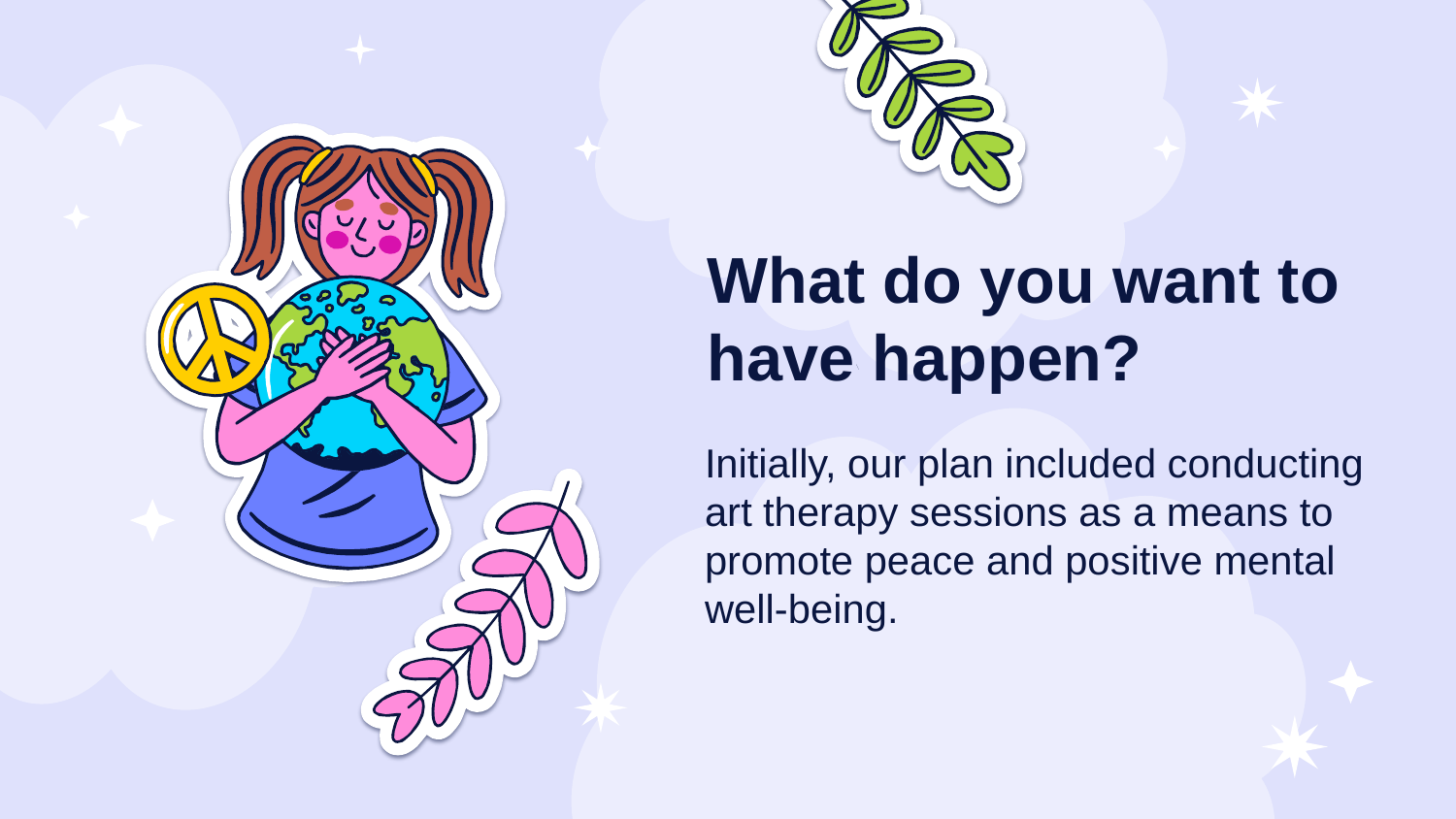

# What do you want to have happen?

Initially, our plan included conducting art therapy sessions as a means to promote peace and positive mental well-being.